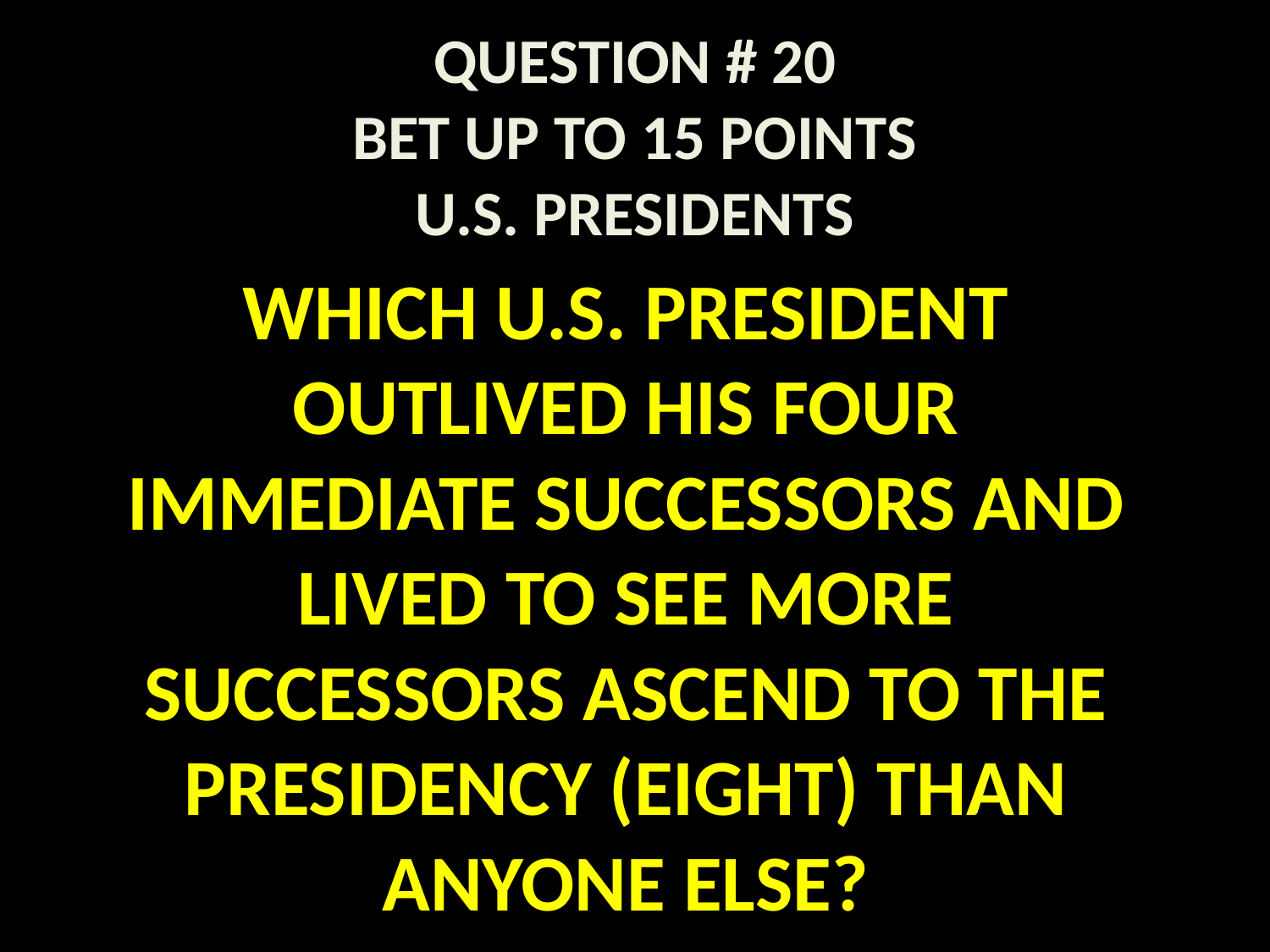

# QUESTION # 20 BET UP TO 15 POINTS U.S. PRESIDENTS
WHICH U.S. PRESIDENT OUTLIVED HIS FOUR IMMEDIATE SUCCESSORS AND LIVED TO SEE MORE SUCCESSORS ASCEND TO THE PRESIDENCY (EIGHT) THAN ANYONE ELSE?